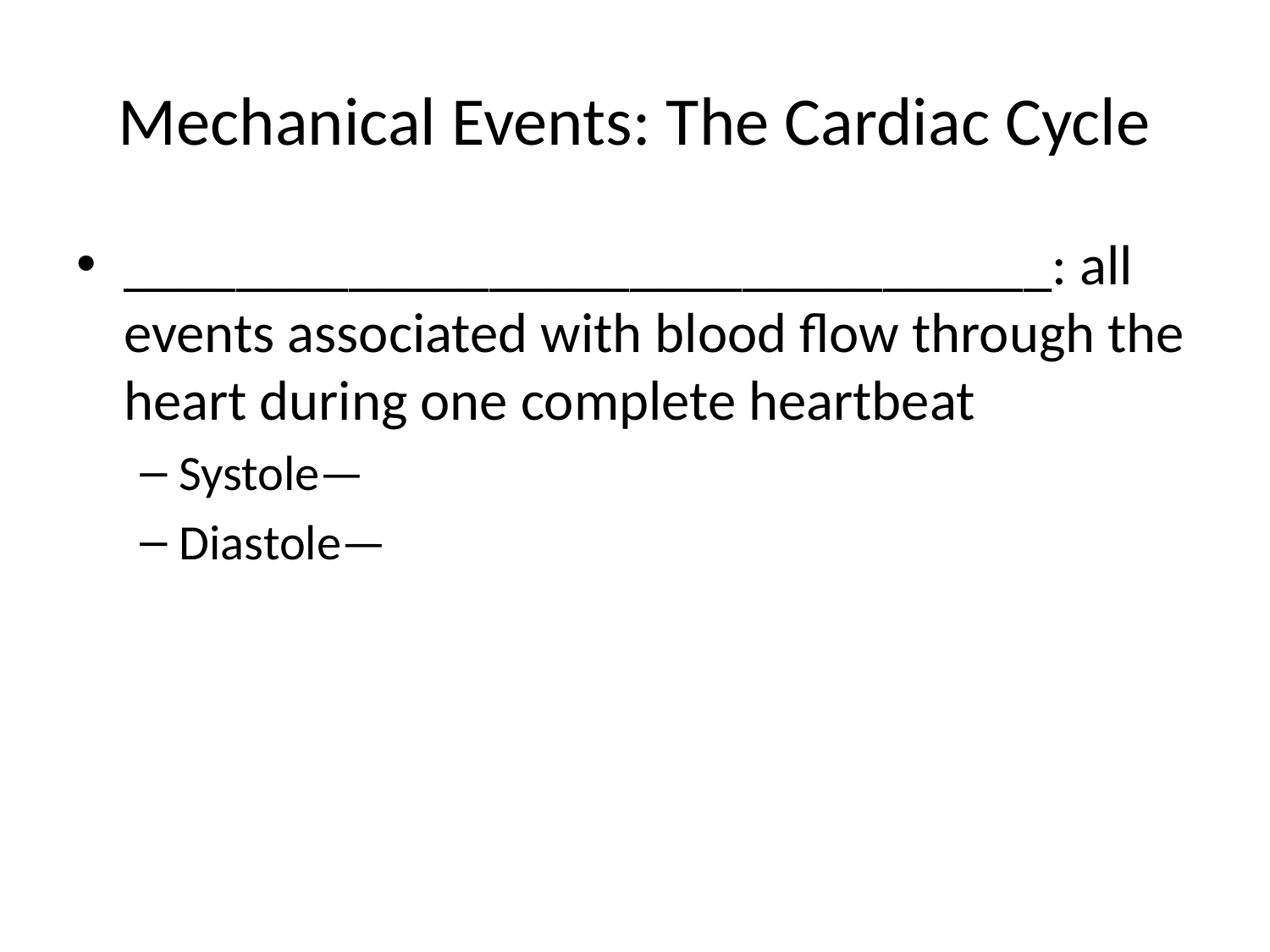

# Mechanical Events: The Cardiac Cycle
_________________________________: all events associated with blood flow through the heart during one complete heartbeat
Systole—
Diastole—